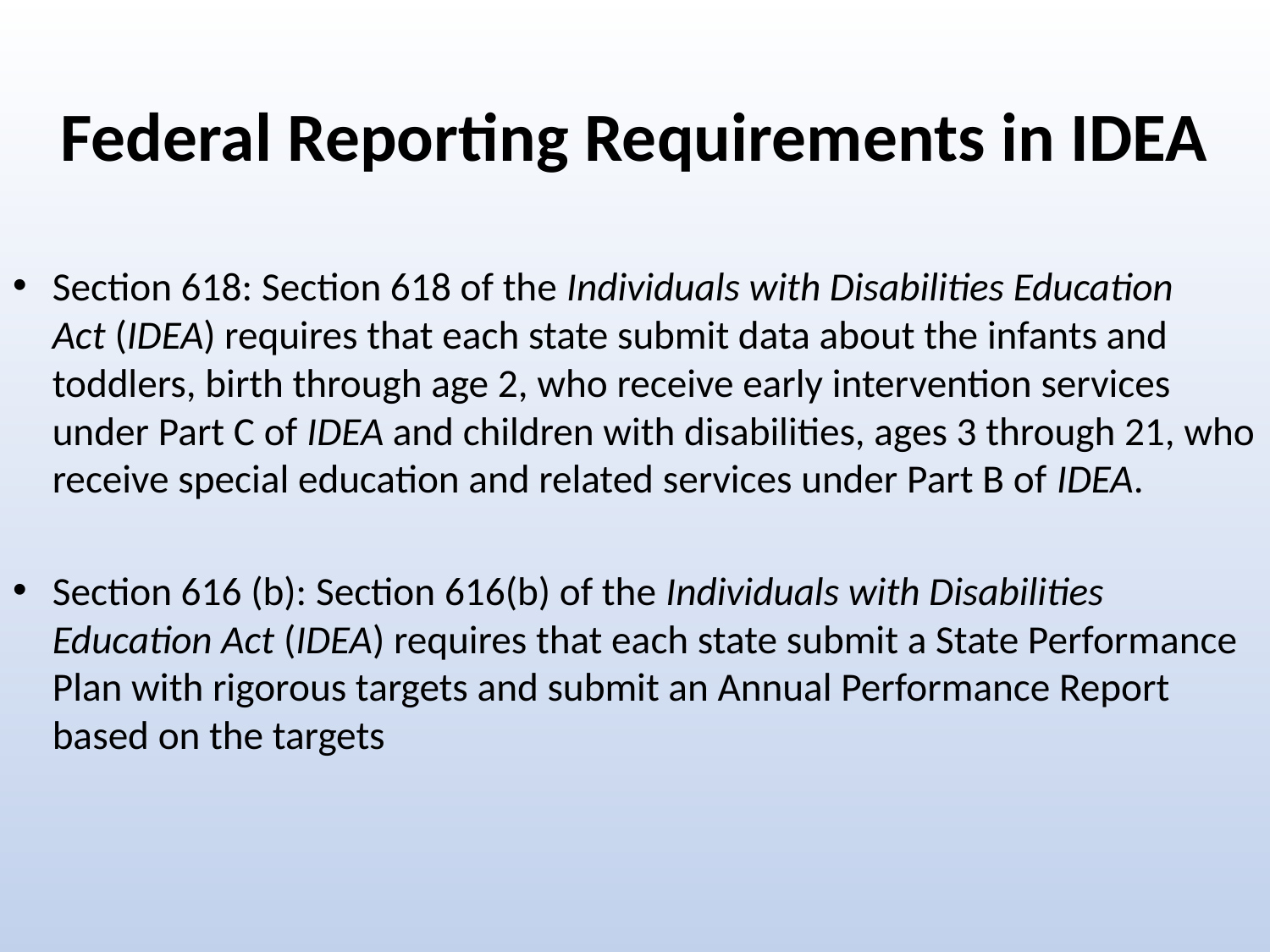

# Federal Reporting Requirements in IDEA
Section 618: Section 618 of the Individuals with Disabilities Education Act (IDEA) requires that each state submit data about the infants and toddlers, birth through age 2, who receive early intervention services under Part C of IDEA and children with disabilities, ages 3 through 21, who receive special education and related services under Part B of IDEA.

Section 616 (b): Section 616(b) of the Individuals with Disabilities Education Act (IDEA) requires that each state submit a State Performance Plan with rigorous targets and submit an Annual Performance Report based on the targets